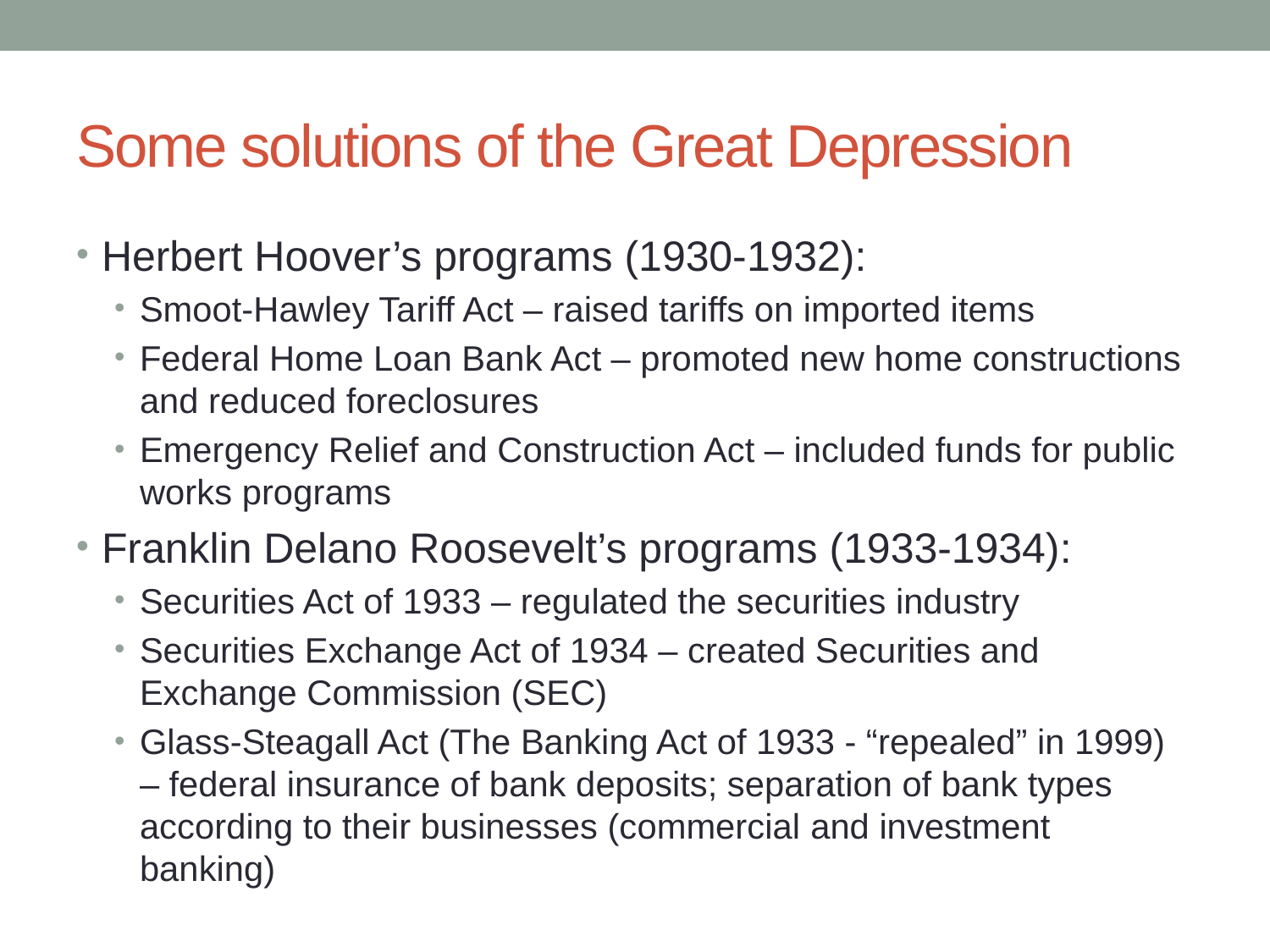

# Some solutions of the Great Depression
Herbert Hoover’s programs (1930-1932):
Smoot-Hawley Tariff Act – raised tariffs on imported items
Federal Home Loan Bank Act – promoted new home constructions and reduced foreclosures
Emergency Relief and Construction Act – included funds for public works programs
Franklin Delano Roosevelt’s programs (1933-1934):
Securities Act of 1933 – regulated the securities industry
Securities Exchange Act of 1934 – created Securities and Exchange Commission (SEC)
Glass-Steagall Act (The Banking Act of 1933 - “repealed” in 1999) – federal insurance of bank deposits; separation of bank types according to their businesses (commercial and investment banking)